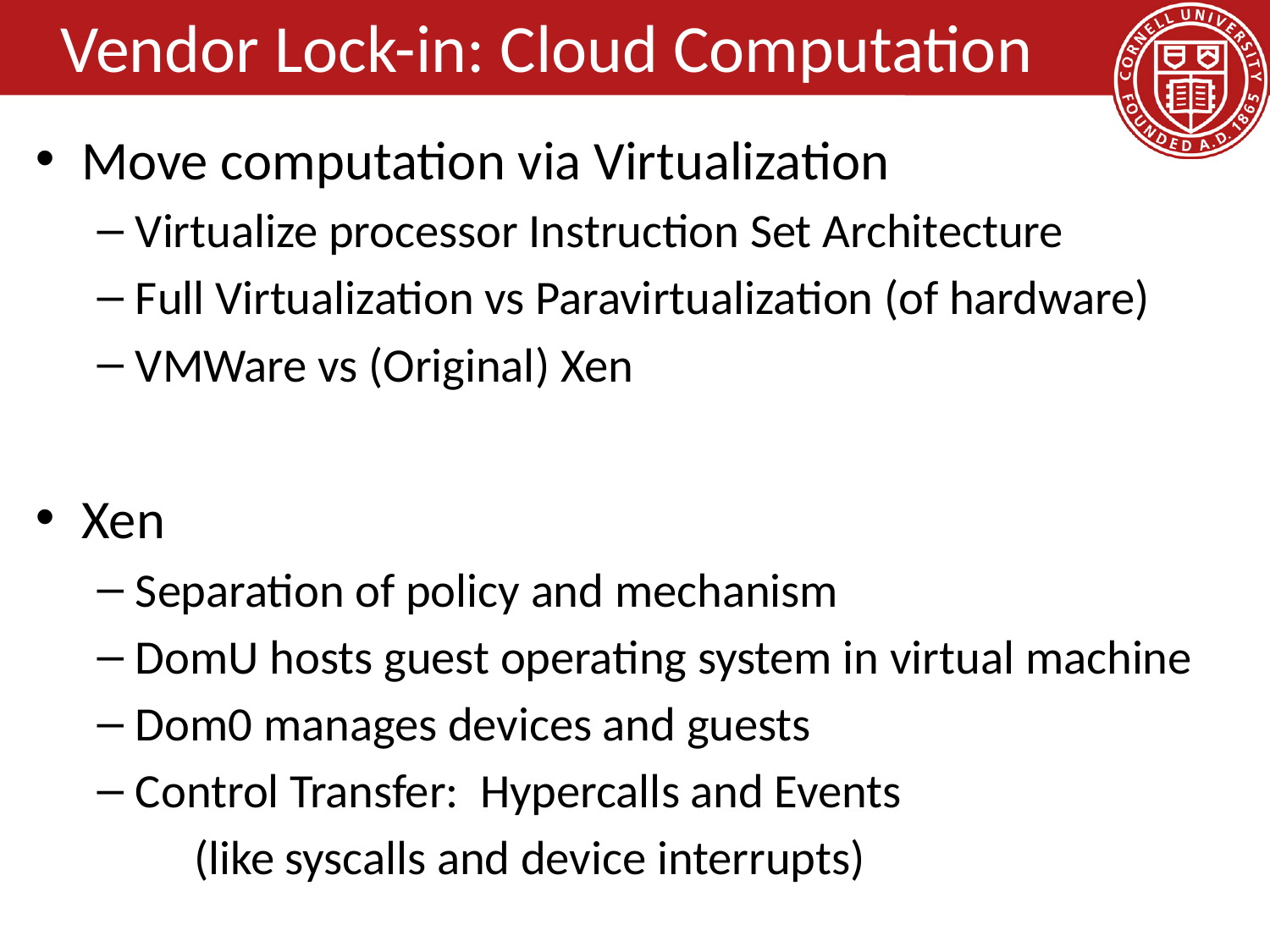

# Vendor Lock-in: Cloud Computation
Move computation via Virtualization
Virtualize processor Instruction Set Architecture
Full Virtualization vs Paravirtualization (of hardware)
VMWare vs (Original) Xen

Xen
Separation of policy and mechanism
DomU hosts guest operating system in virtual machine
Dom0 manages devices and guests
Control Transfer:  Hypercalls and Events
				         (like syscalls and device interrupts)